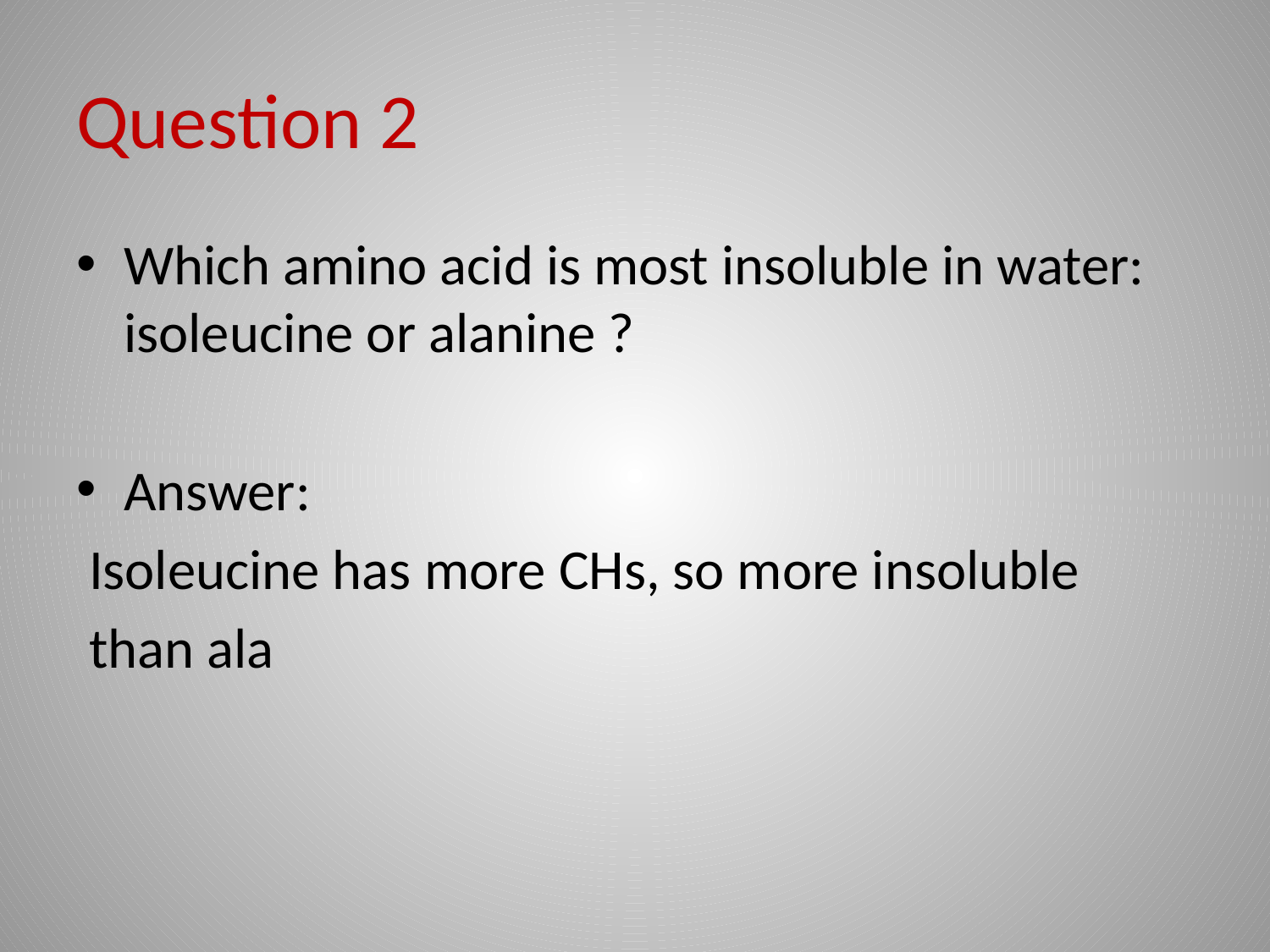

# Question 2
Which amino acid is most insoluble in water: isoleucine or alanine ?

Answer:
 Isoleucine has more CHs, so more insoluble
 than ala